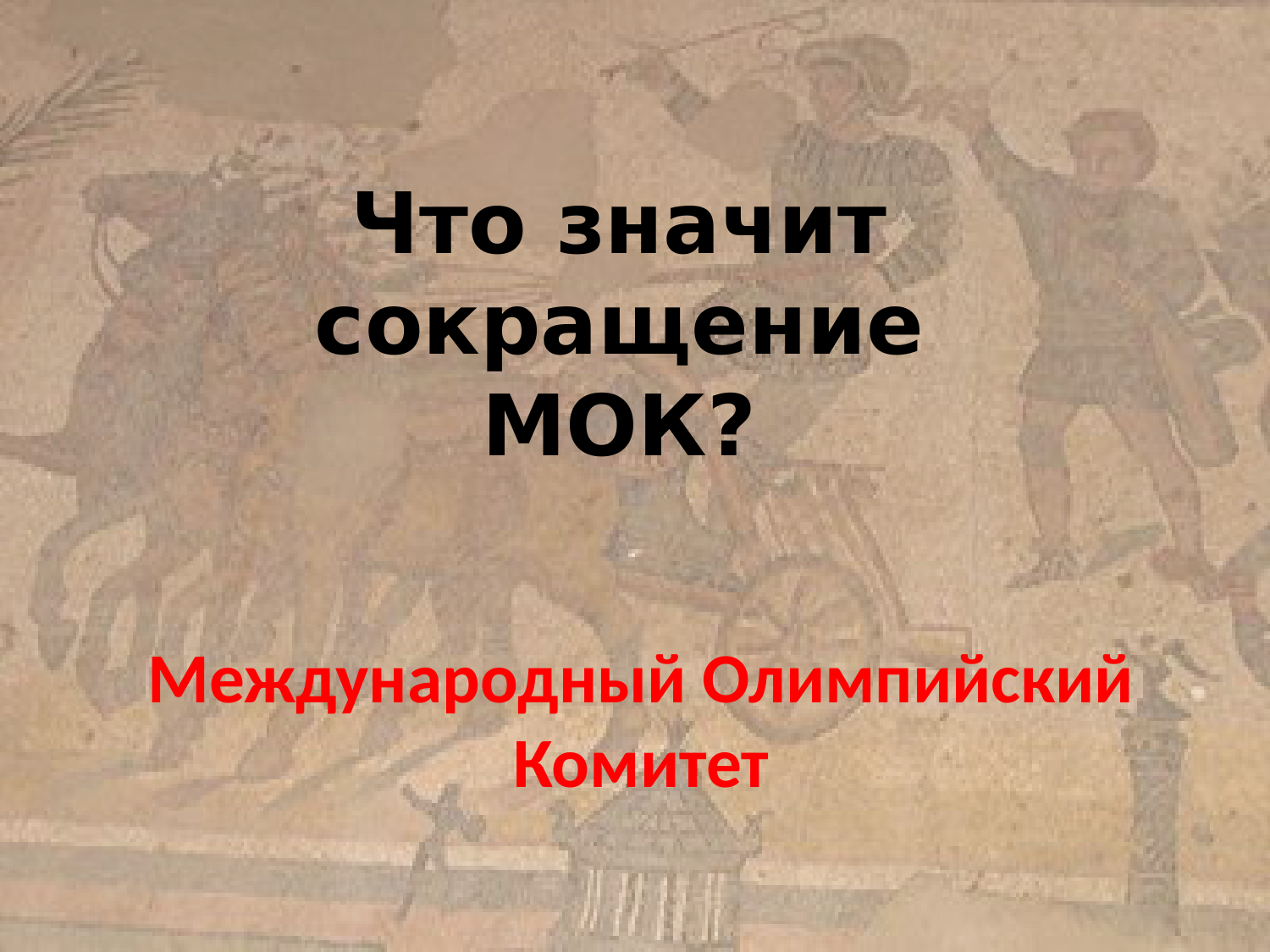

Что значит сокращение
МОК?

Международный Олимпийский
Комитет